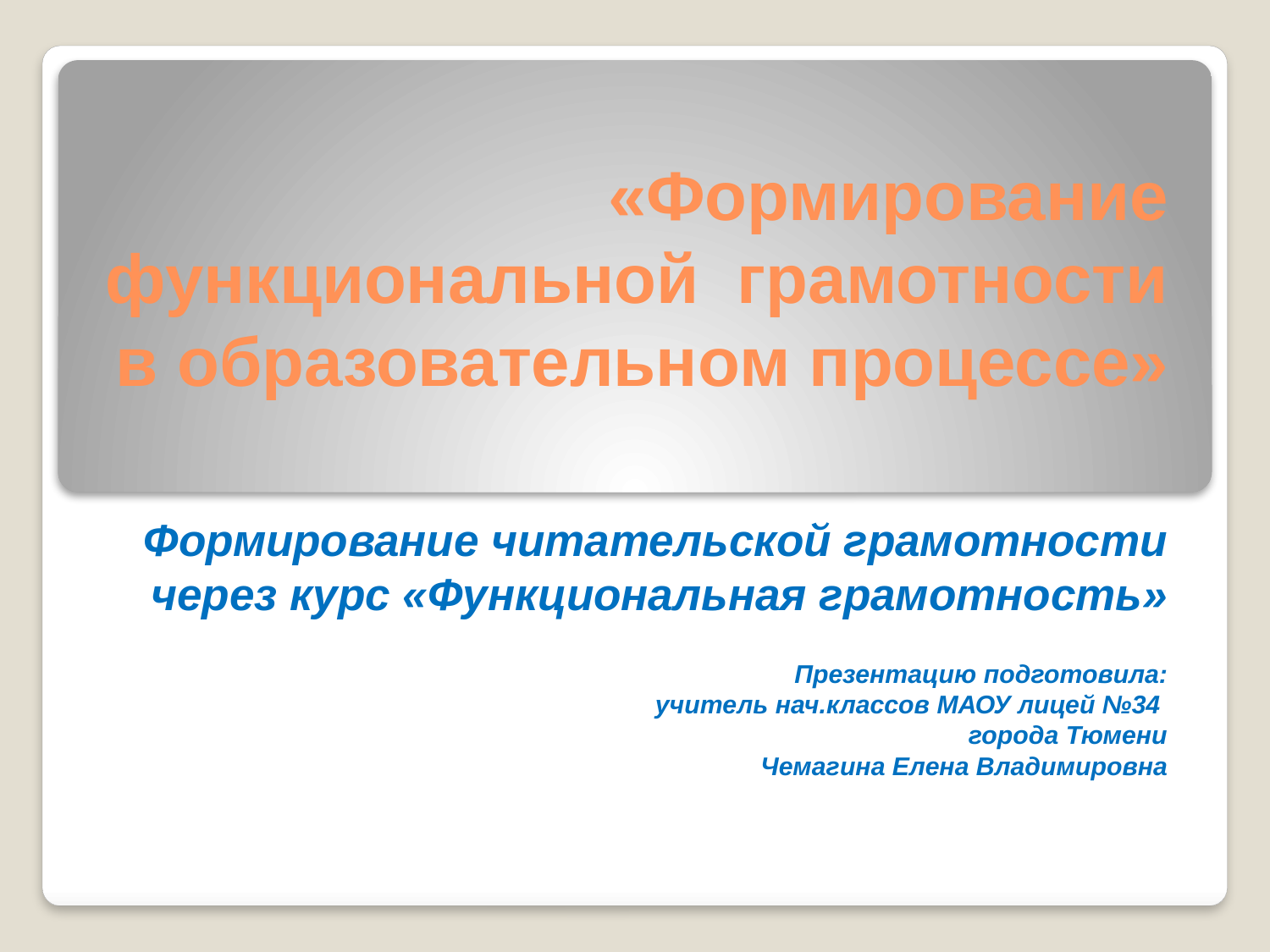

# «Формирование функциональной  грамотности в образовательном процессе»
Формирование читательской грамотности через курс «Функциональная грамотность»

Презентацию подготовила:
учитель нач.классов МАОУ лицей №34
города Тюмени
Чемагина Елена Владимировна